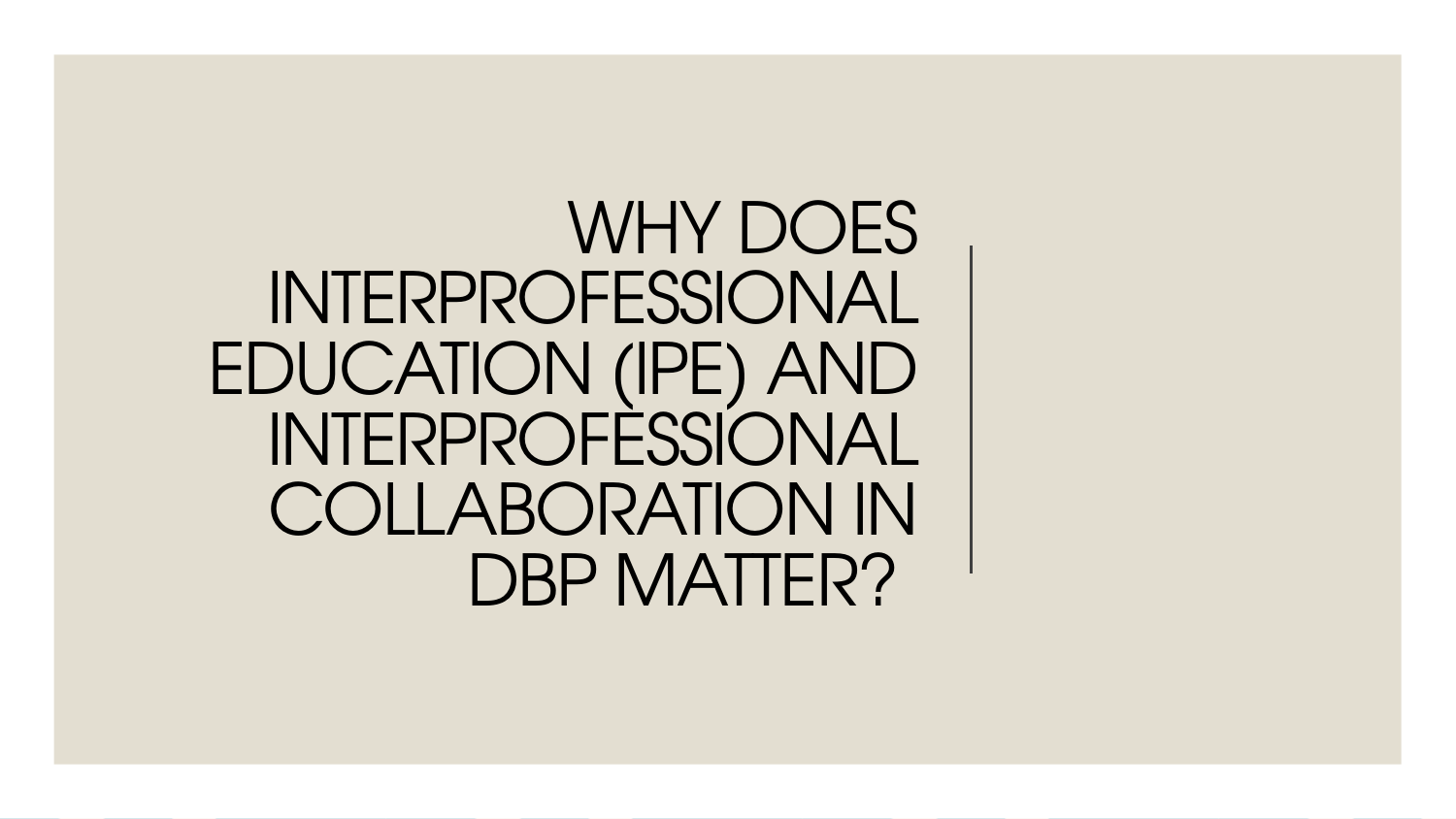

# Why does interprofessional education (IPE) and interprofessional collaboration in DBP matter?